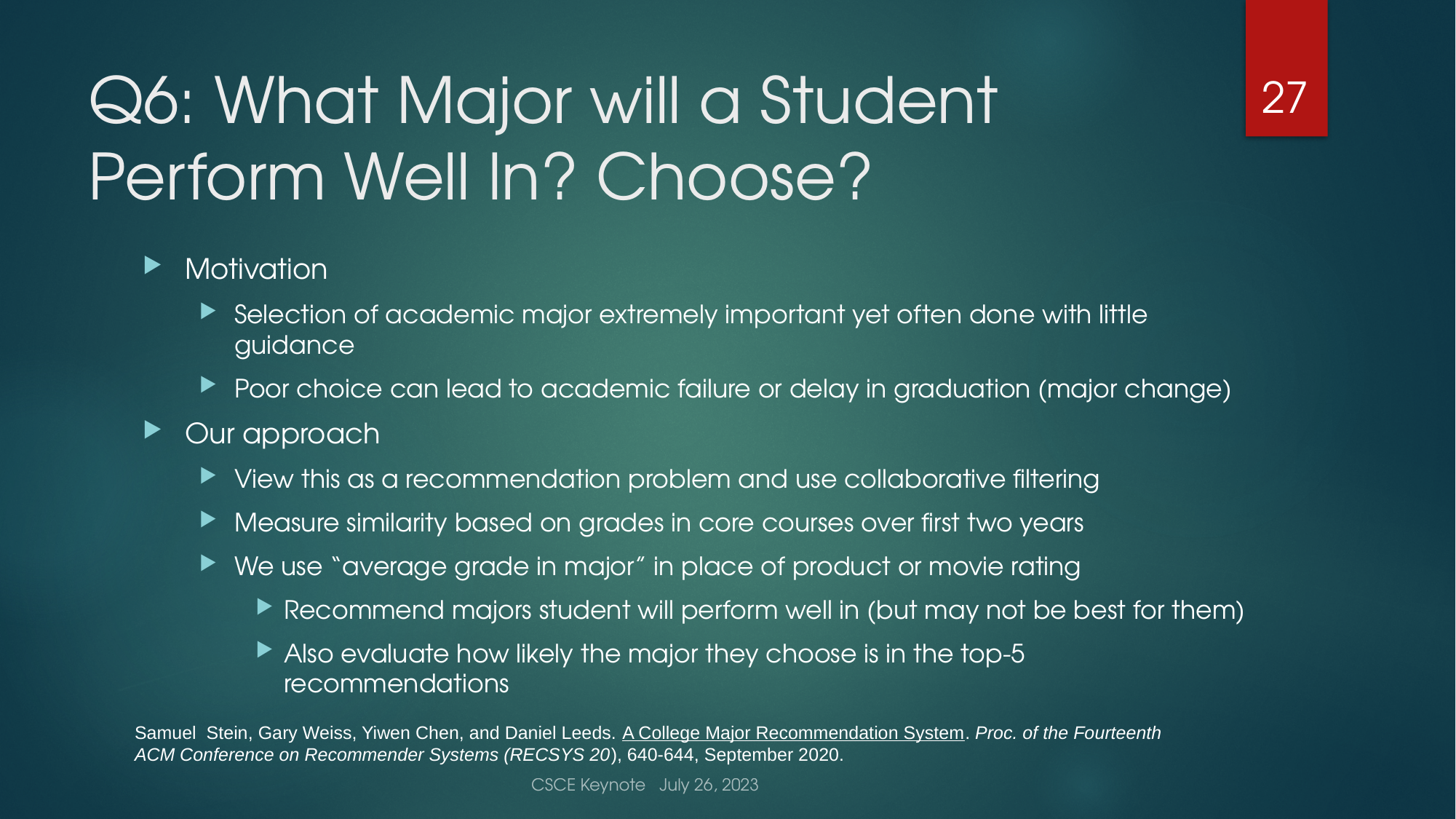

27
# Q6: What Major will a Student Perform Well In? Choose?
Motivation
Selection of academic major extremely important yet often done with little guidance
Poor choice can lead to academic failure or delay in graduation (major change)
Our approach
View this as a recommendation problem and use collaborative filtering
Measure similarity based on grades in core courses over first two years
We use “average grade in major” in place of product or movie rating
Recommend majors student will perform well in (but may not be best for them)
Also evaluate how likely the major they choose is in the top-5 recommendations
Samuel  Stein, Gary Weiss, Yiwen Chen, and Daniel Leeds. A College Major Recommendation System. Proc. of the Fourteenth ACM Conference on Recommender Systems (RECSYS 20), 640-644, September 2020.
CSCE Keynote   July 26, 2023